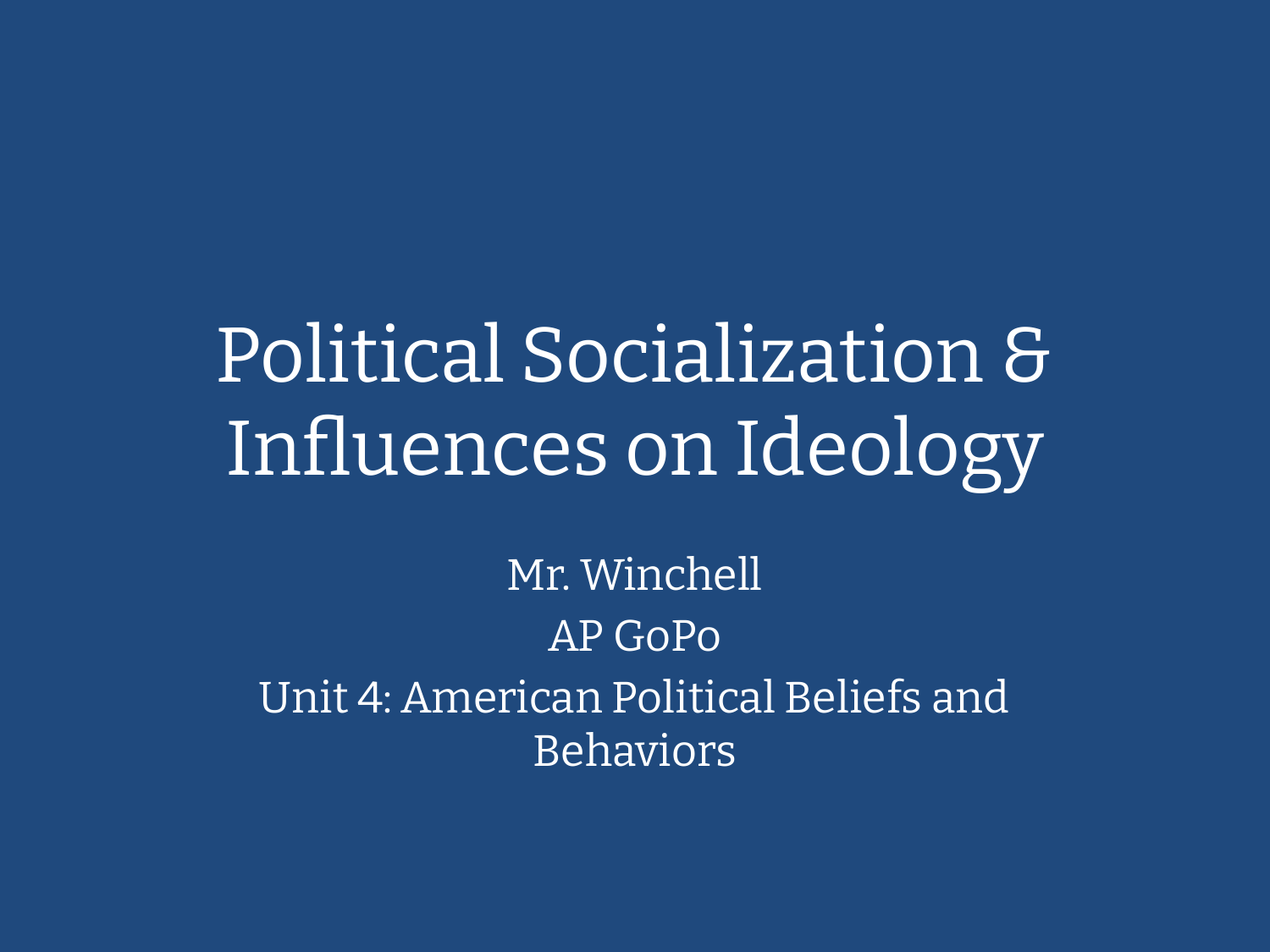

# Political Socialization & Influences on Ideology
Mr. Winchell
AP GoPo
Unit 4: American Political Beliefs and Behaviors